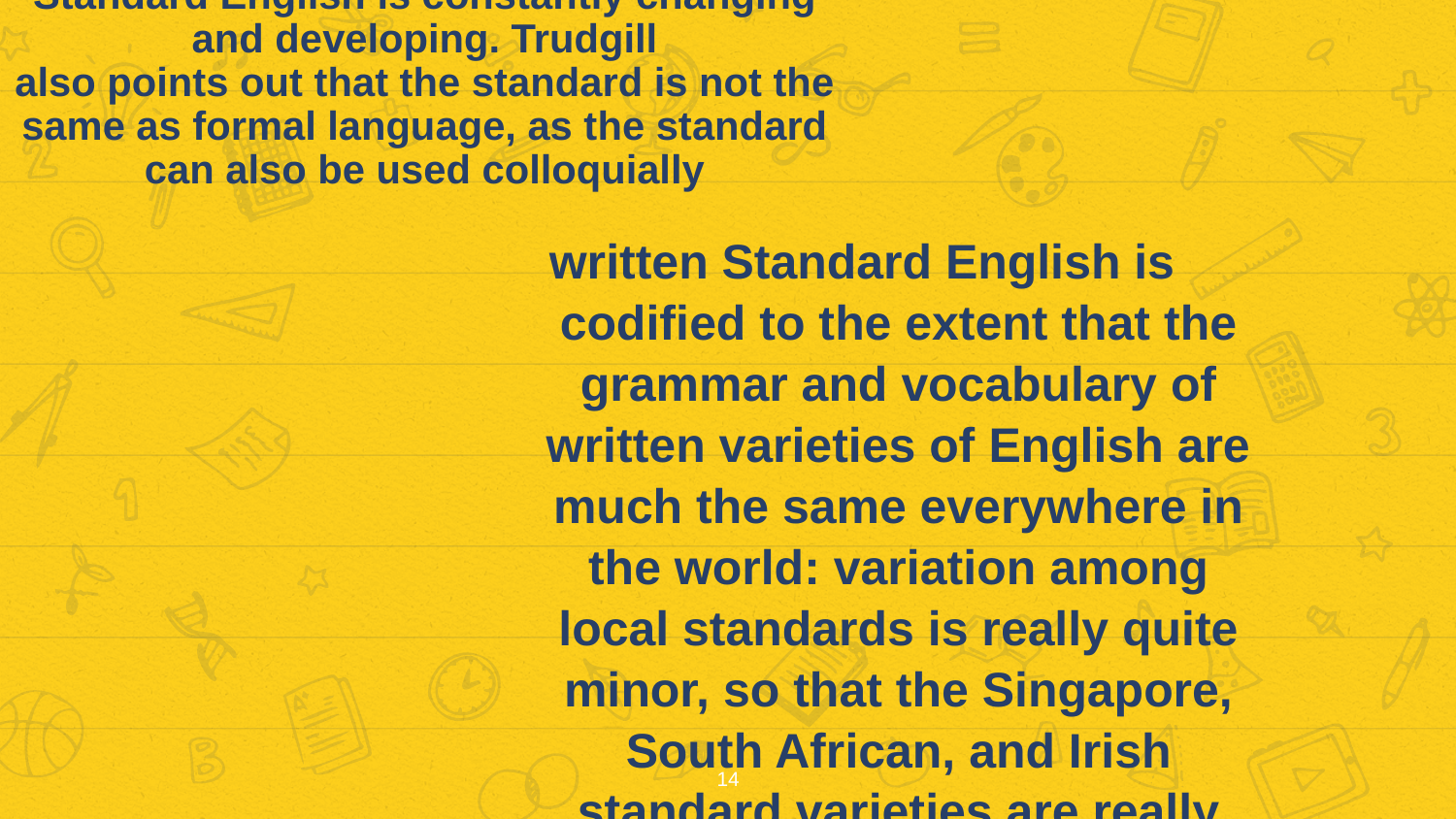

Standard English is constantly changing and developing. Trudgill
also points out that the standard is not the same as formal language, as the standard
can also be used colloquially
written Standard English is codified to the extent that the grammar and vocabulary of written varieties of English are much the same everywhere in the world: variation among local standards is really quite minor, so that the Singapore, South African, and Irish standard varieties are really very little different from one another so far as grammar and vocabulary are concerned.
14